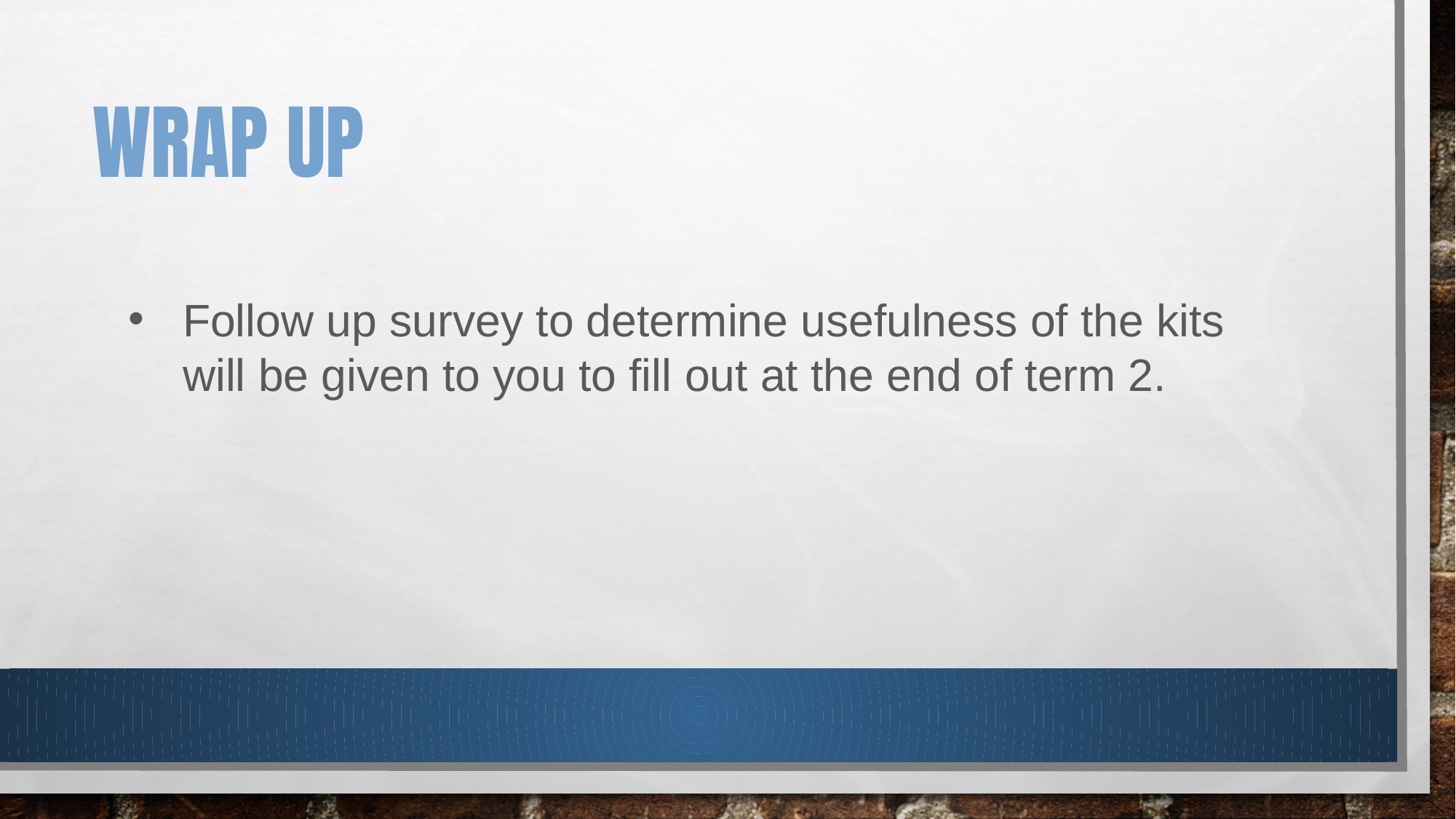

# Wrap UP
Follow up survey to determine usefulness of the kits will be given to you to fill out at the end of term 2.